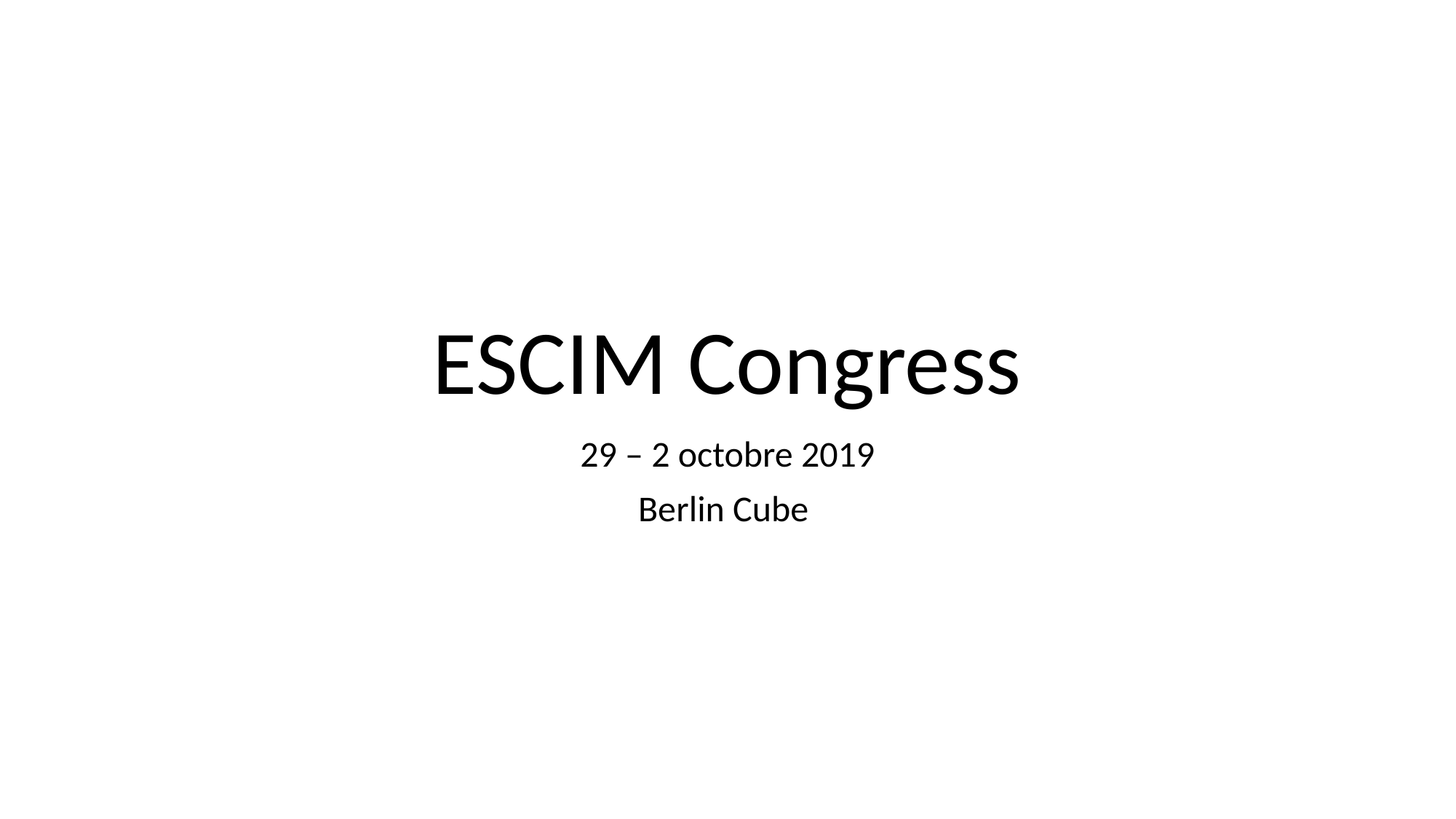

# ESCIM Congress
29 – 2 octobre 2019
Berlin Cube